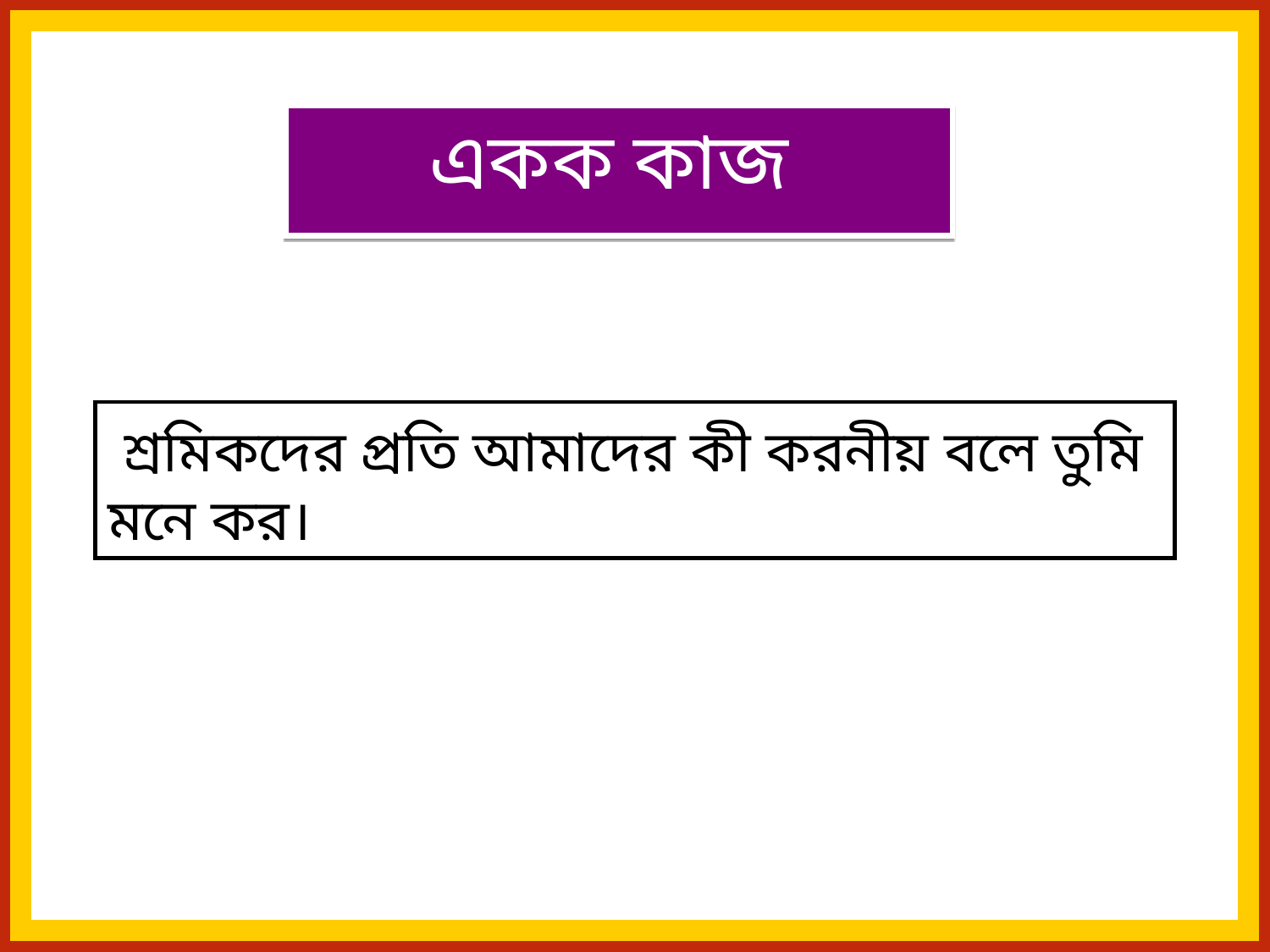

একক কাজ
 শ্রমিকদের প্রতি আমাদের কী করনীয় বলে তুমি মনে কর।